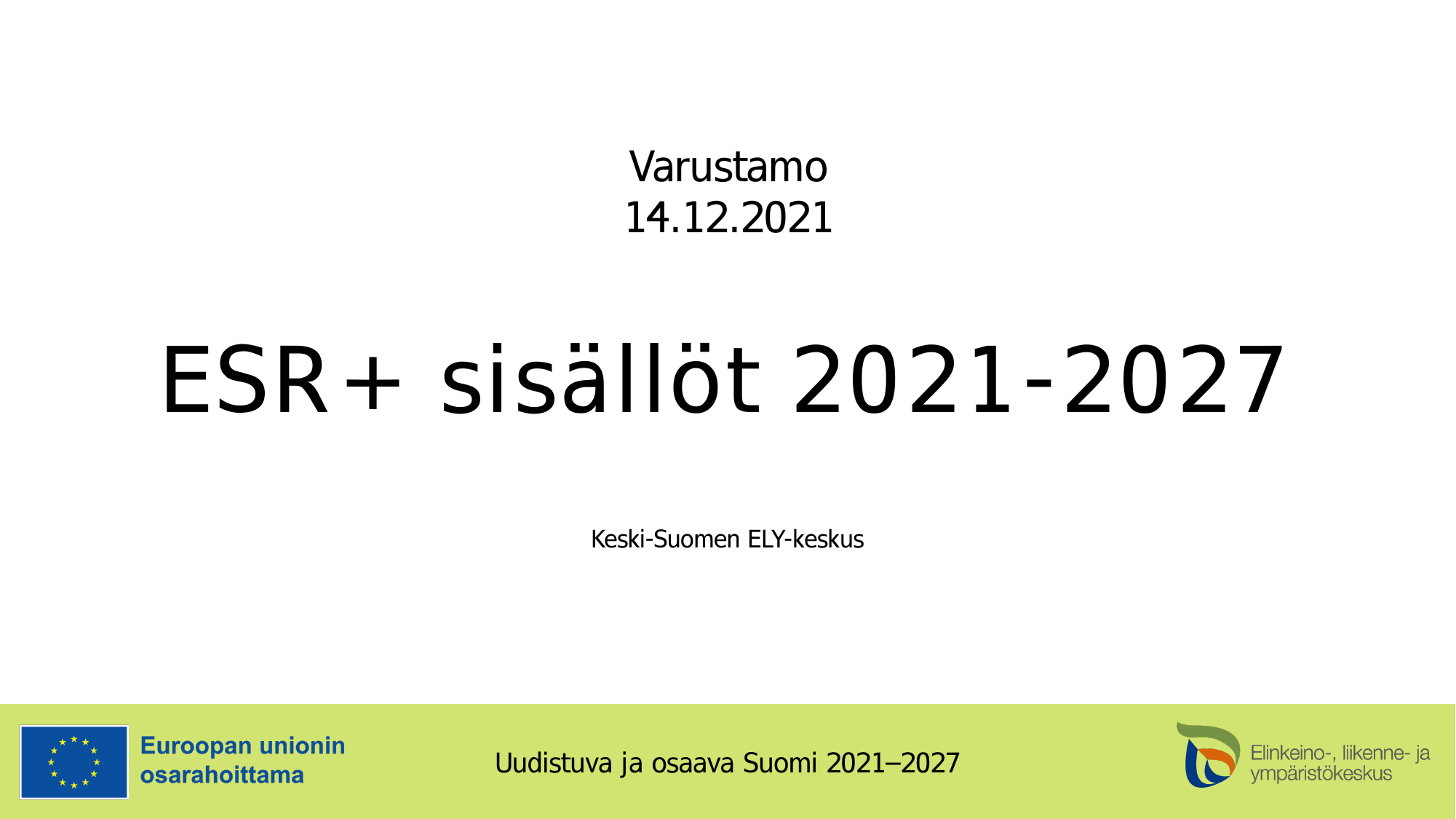

Varustamo
14.12.2021
# ESR+ sisällöt 2021-2027
Keski-Suomen ELY-keskus